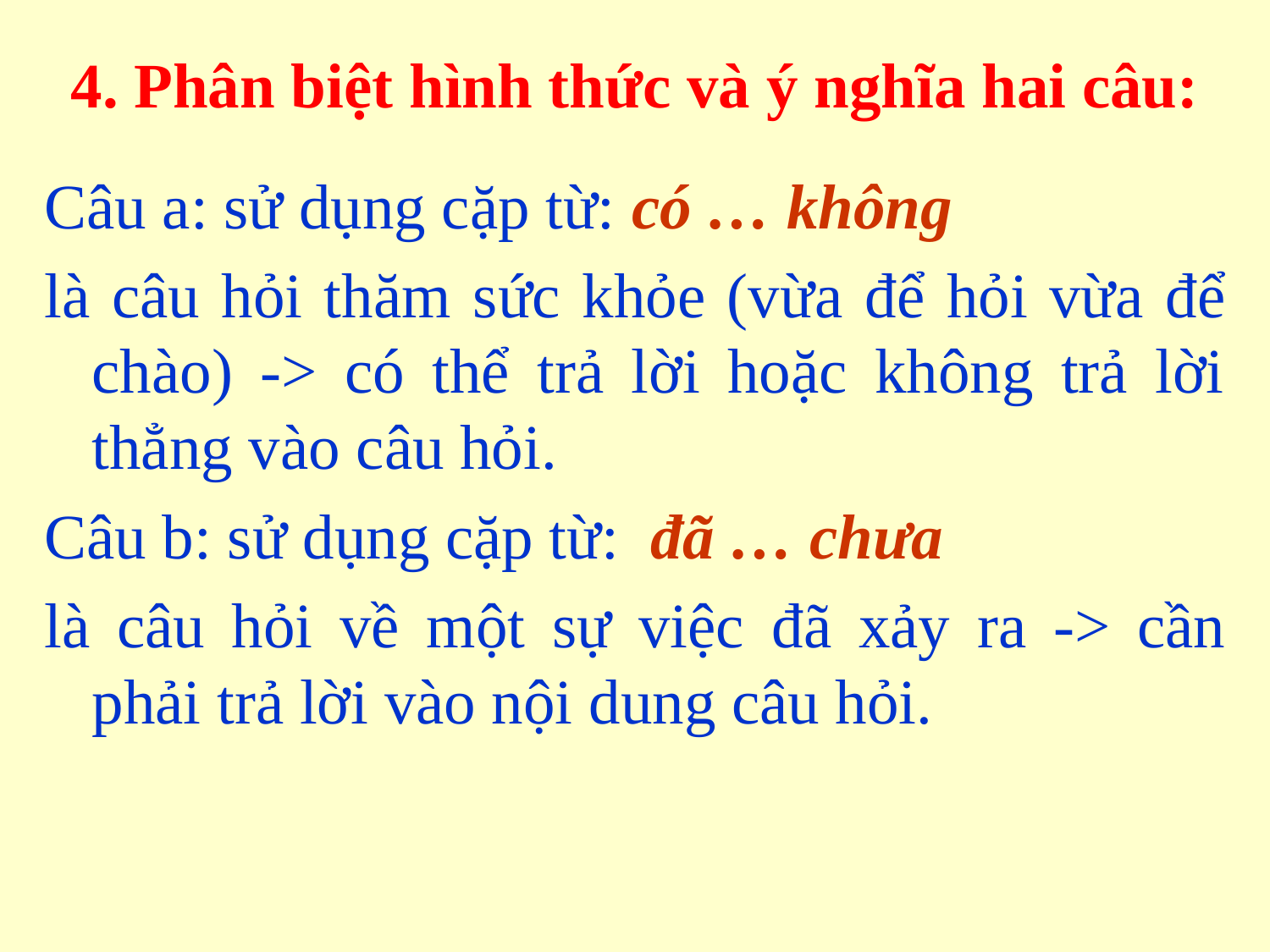

# 4. Phân biệt hình thức và ý nghĩa hai câu:
Câu a: sử dụng cặp từ: có … không
là câu hỏi thăm sức khỏe (vừa để hỏi vừa để chào) -> có thể trả lời hoặc không trả lời thẳng vào câu hỏi.
Câu b: sử dụng cặp từ:  đã … chưa
là câu hỏi về một sự việc đã xảy ra -> cần phải trả lời vào nội dung câu hỏi.